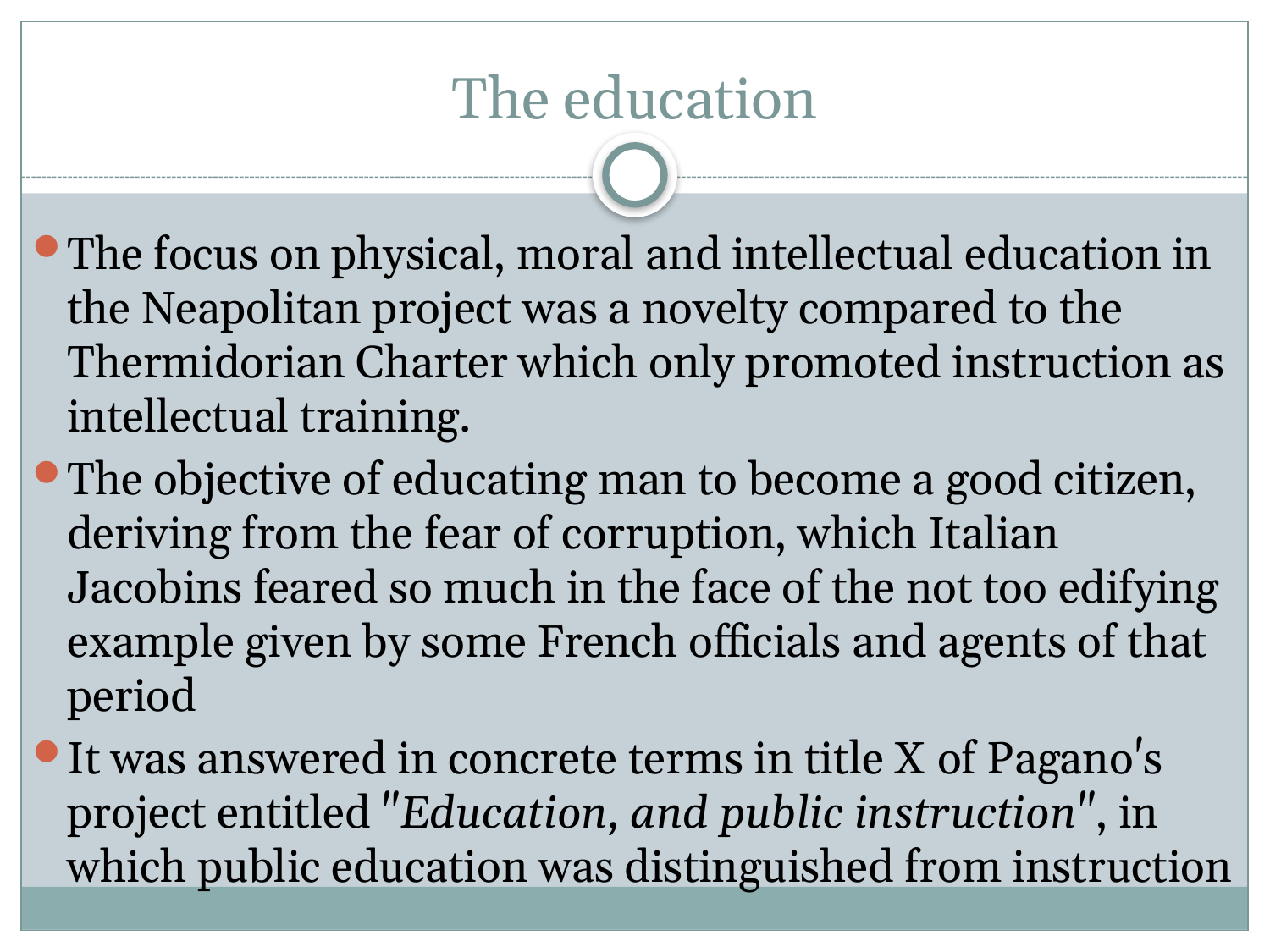

# The education
The focus on physical, moral and intellectual education in the Neapolitan project was a novelty compared to the Thermidorian Charter which only promoted instruction as intellectual training.
The objective of educating man to become a good citizen, deriving from the fear of corruption, which Italian Jacobins feared so much in the face of the not too edifying example given by some French officials and agents of that period
It was answered in concrete terms in title X of Pagano's project entitled "Education, and public instruction", in which public education was distinguished from instruction